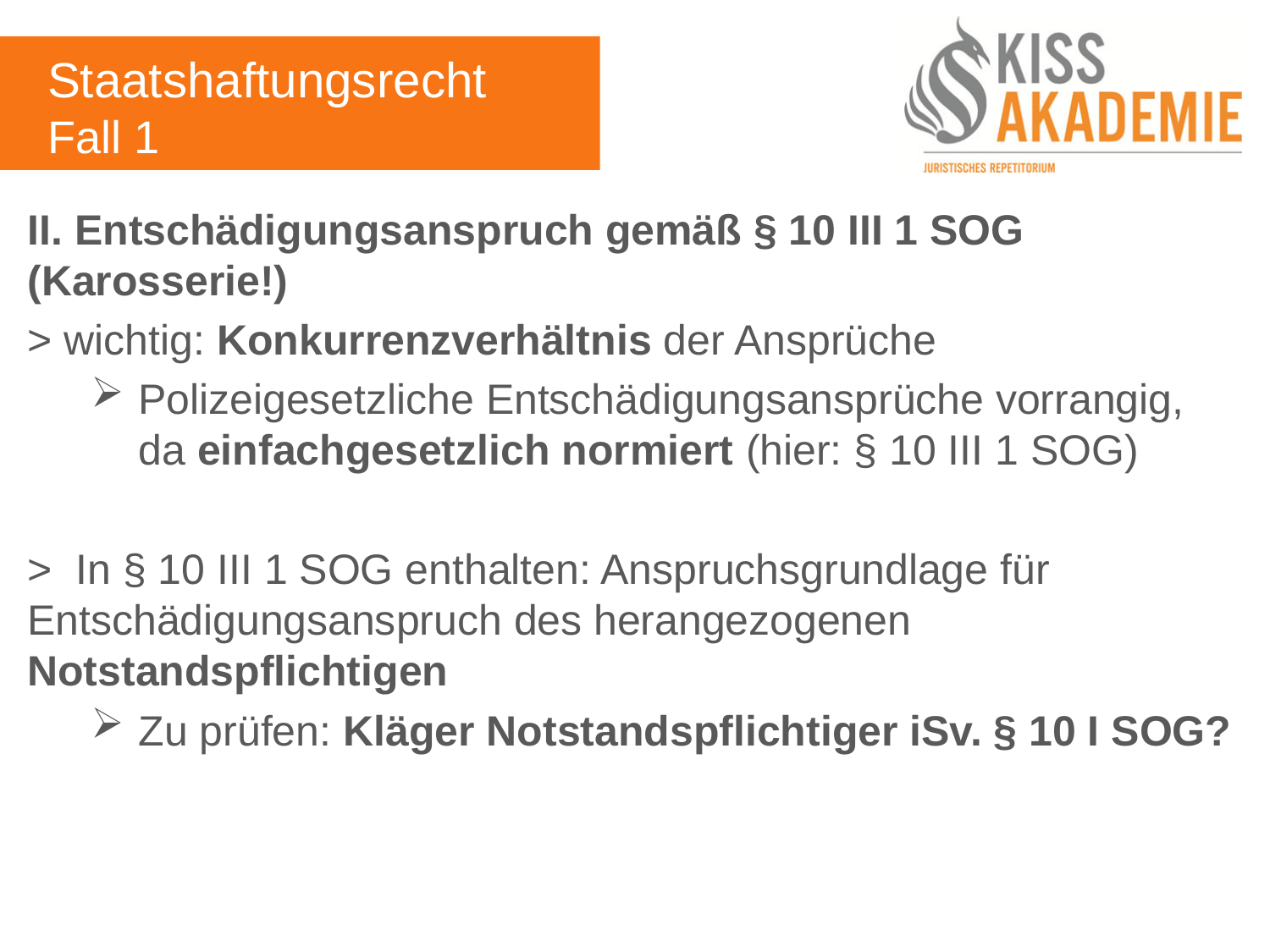

Staatshaftungsrecht
Fall 1
II. Entschädigungsanspruch gemäß § 10 III 1 SOG (Karosserie!)
> wichtig: Konkurrenzverhältnis der Ansprüche
Polizeigesetzliche Entschädigungsansprüche vorrangig, da einfachgesetzlich normiert (hier: § 10 III 1 SOG)

>  In § 10 III 1 SOG enthalten: Anspruchsgrundlage für Entschädigungsanspruch des herangezogenen Notstandspflichtigen
Zu prüfen: Kläger Notstandspflichtiger iSv. § 10 I SOG?